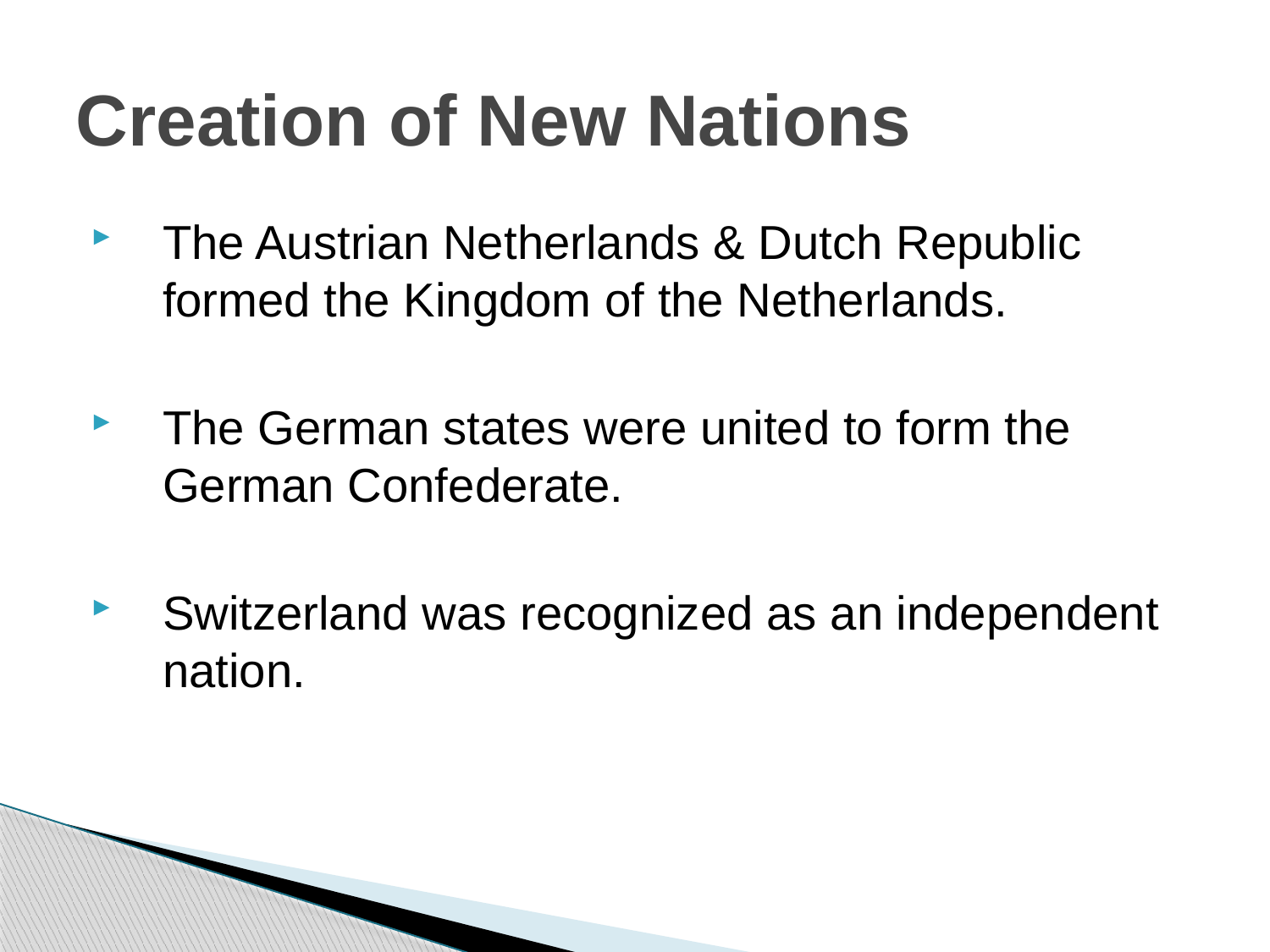

# Creation of New Nations
The Austrian Netherlands & Dutch Republic formed the Kingdom of the Netherlands.

The German states were united to form the German Confederate.

Switzerland was recognized as an independent nation.